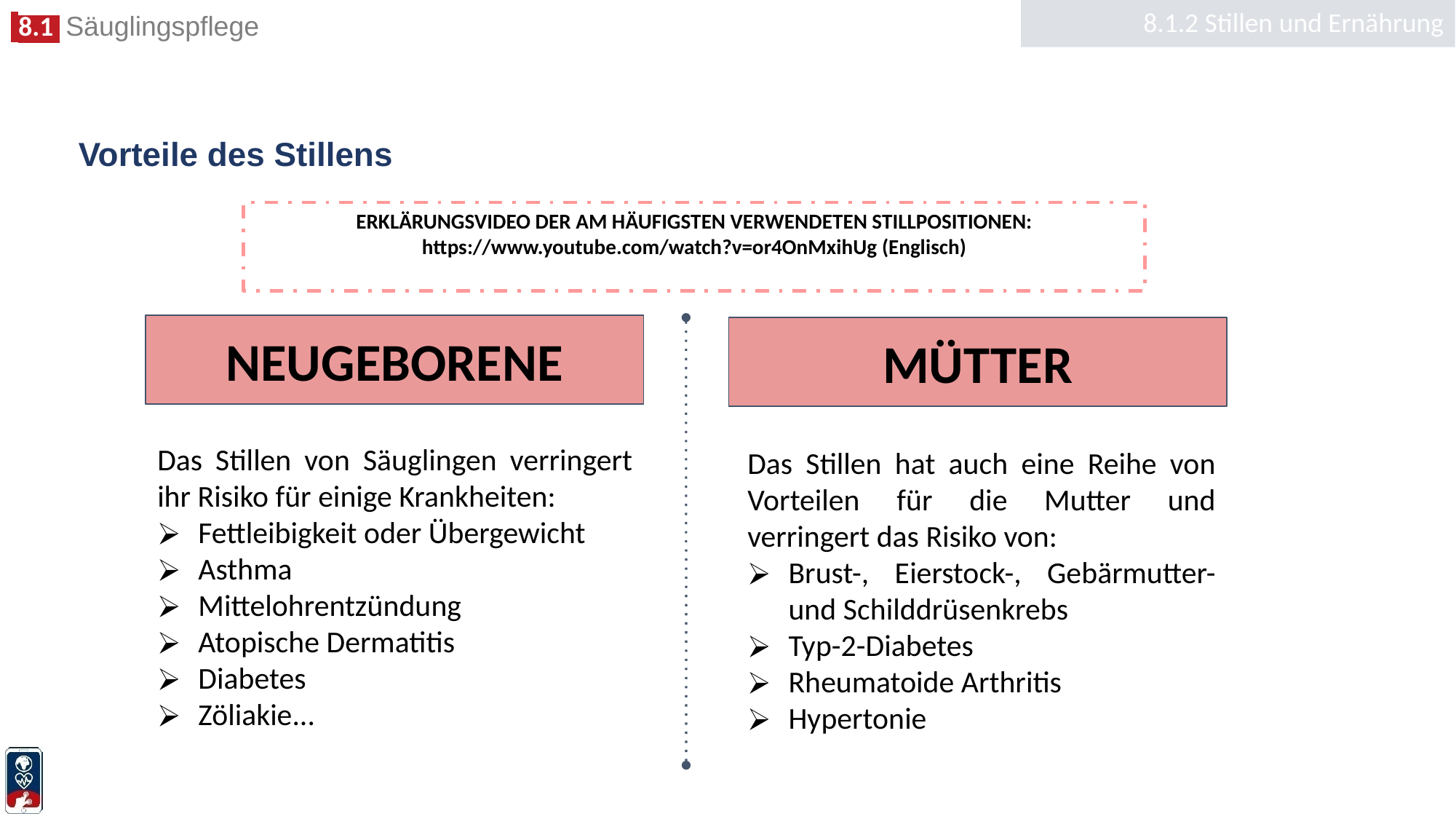

8.1.2 Stillen und Ernährung
# Vorteile des Stillens
ERKLÄRUNGSVIDEO DER AM HÄUFIGSTEN VERWENDETEN STILLPOSITIONEN:
https://www.youtube.com/watch?v=or4OnMxihUg (Englisch)

NEUGEBORENE
MÜTTER
Das Stillen hat auch eine Reihe von Vorteilen für die Mutter und verringert das Risiko von:
Brust-, Eierstock-, Gebärmutter- und Schilddrüsenkrebs
Typ-2-Diabetes
Rheumatoide Arthritis
Hypertonie
Das Stillen von Säuglingen verringert ihr Risiko für einige Krankheiten:
Fettleibigkeit oder Übergewicht
Asthma
Mittelohrentzündung
Atopische Dermatitis
Diabetes
Zöliakie...